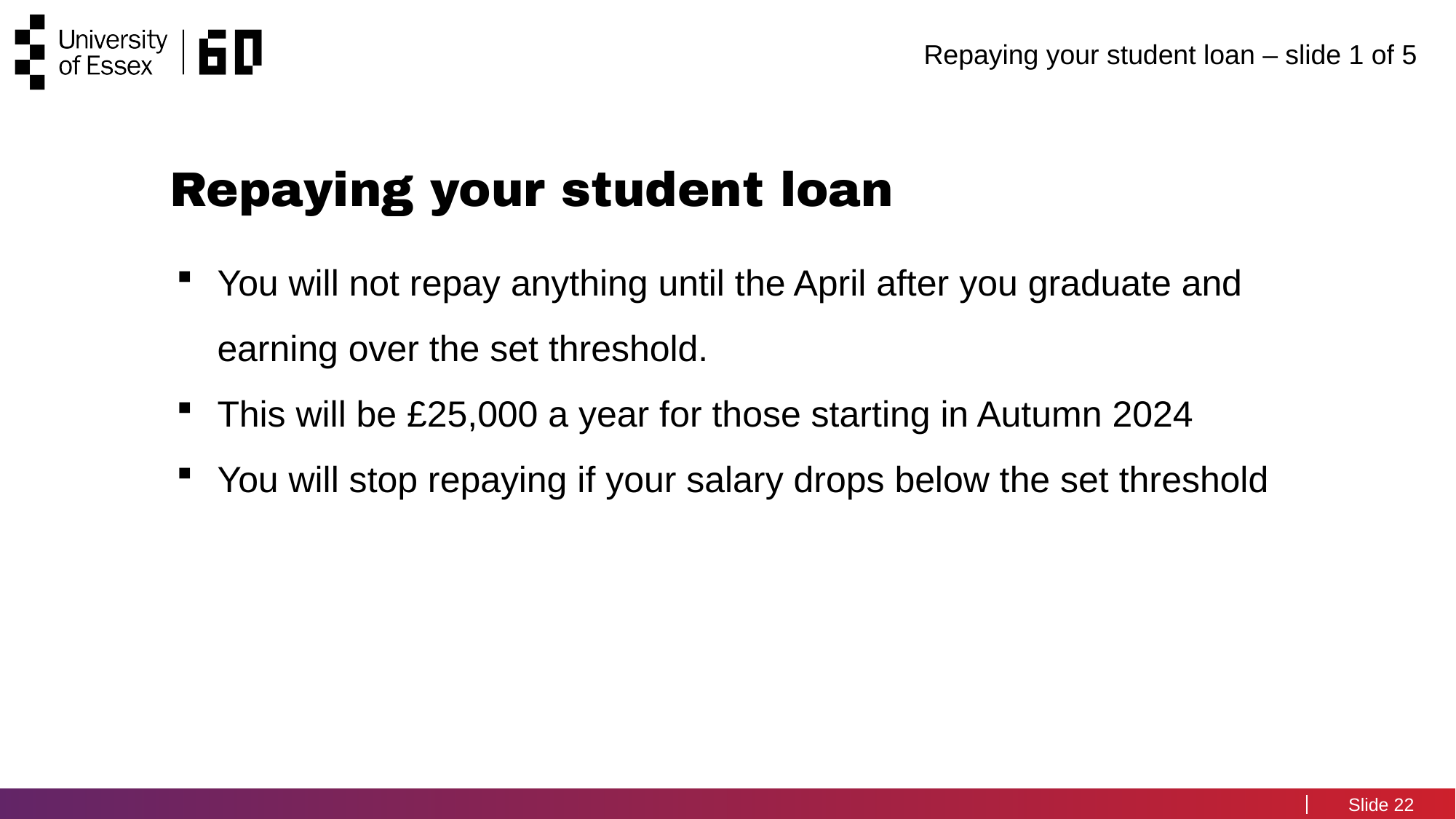

# Repaying your student loan – slide 1 of 5 ​
Repaying your student loan
You will not repay anything until the April after you graduate and earning over the set threshold.
This will be £25,000 a year for those starting in Autumn 2024
You will stop repaying if your salary drops below the set threshold

22